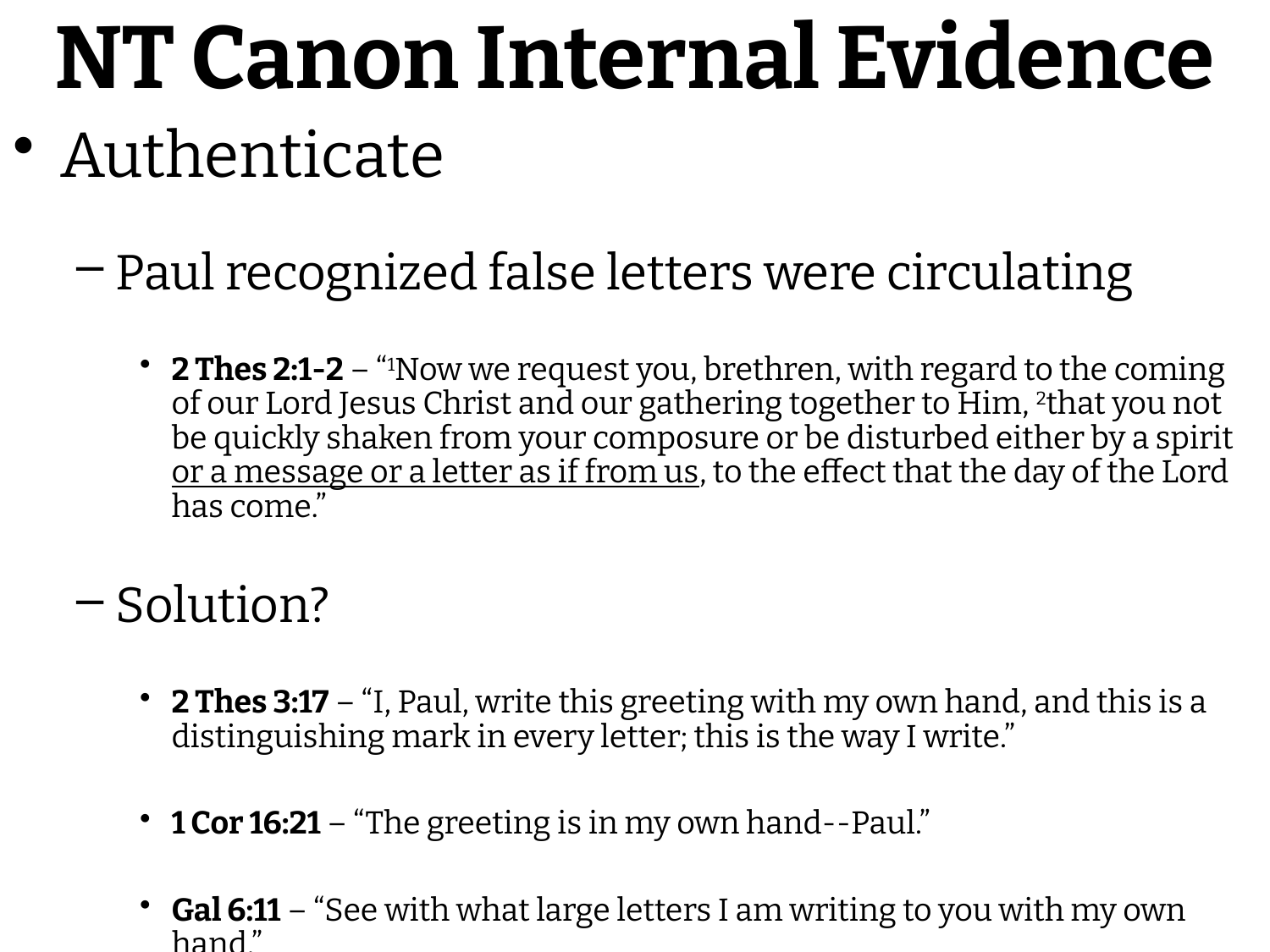

# NT Canon Internal Evidence
Authenticate

Paul recognized false letters were circulating

2 Thes 2:1-2 – “1Now we request you, brethren, with regard to the coming of our Lord Jesus Christ and our gathering together to Him, 2that you not be quickly shaken from your composure or be disturbed either by a spirit or a message or a letter as if from us, to the effect that the day of the Lord has come.”

Solution?

2 Thes 3:17 – “I, Paul, write this greeting with my own hand, and this is a distinguishing mark in every letter; this is the way I write.”

1 Cor 16:21 – “The greeting is in my own hand--Paul.”

Gal 6:11 – “See with what large letters I am writing to you with my own hand.”

Col 4:18 – “I, Paul, write this greeting with my own hand. Remember my imprisonment. Grace be with you.”